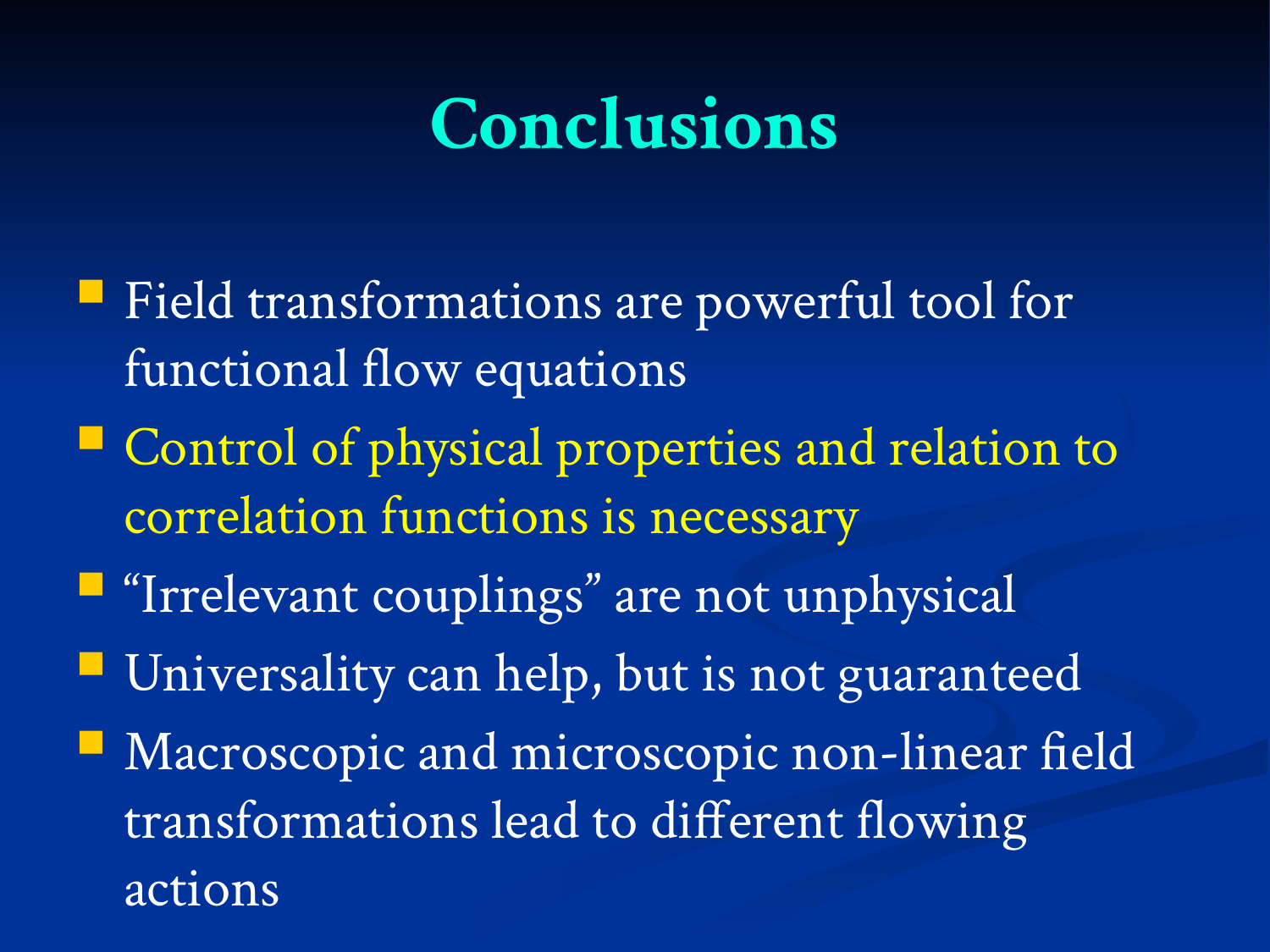

# Conclusions
Field transformations are powerful tool for functional flow equations
Control of physical properties and relation to correlation functions is necessary
“Irrelevant couplings” are not unphysical
Universality can help, but is not guaranteed
Macroscopic and microscopic non-linear field transformations lead to different flowing actions